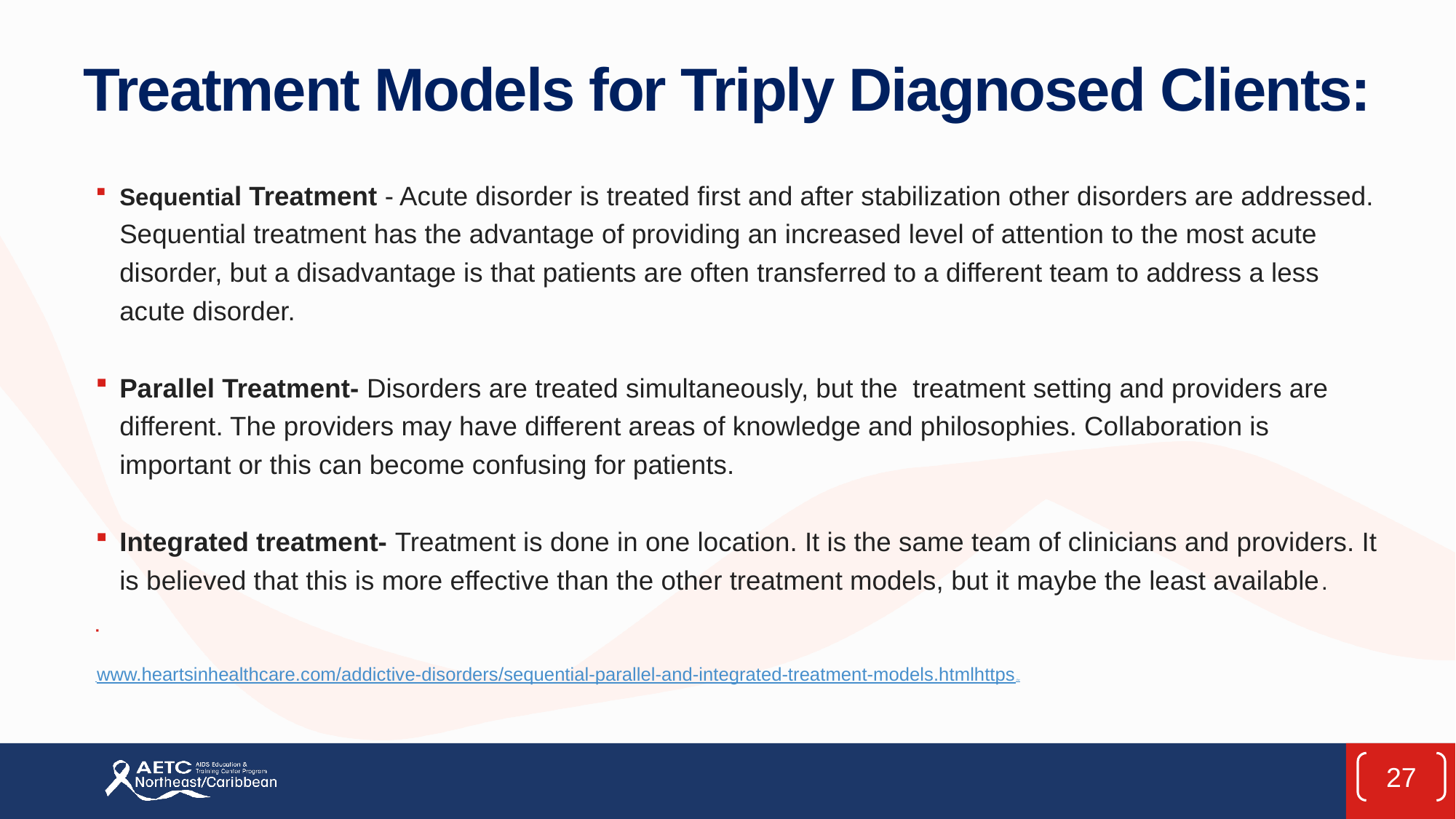

# Treatment Models for Triply Diagnosed Clients:
Sequential Treatment - Acute disorder is treated first and after stabilization other disorders are addressed. Sequential treatment has the advantage of providing an increased level of attention to the most acute disorder, but a disadvantage is that patients are often transferred to a different team to address a less acute disorder.

Parallel Treatment- Disorders are treated simultaneously, but the  treatment setting and providers are different. The providers may have different areas of knowledge and philosophies. Collaboration is important or this can become confusing for patients.

Integrated treatment- Treatment is done in one location. It is the same team of clinicians and providers. It is believed that this is more effective than the other treatment models, but it maybe the least available.

ttps://www.heartsinhealthcare.com/addictive-disorders/sequential-parallel-and-integrated-treatment-models.htmlhttps://w
27